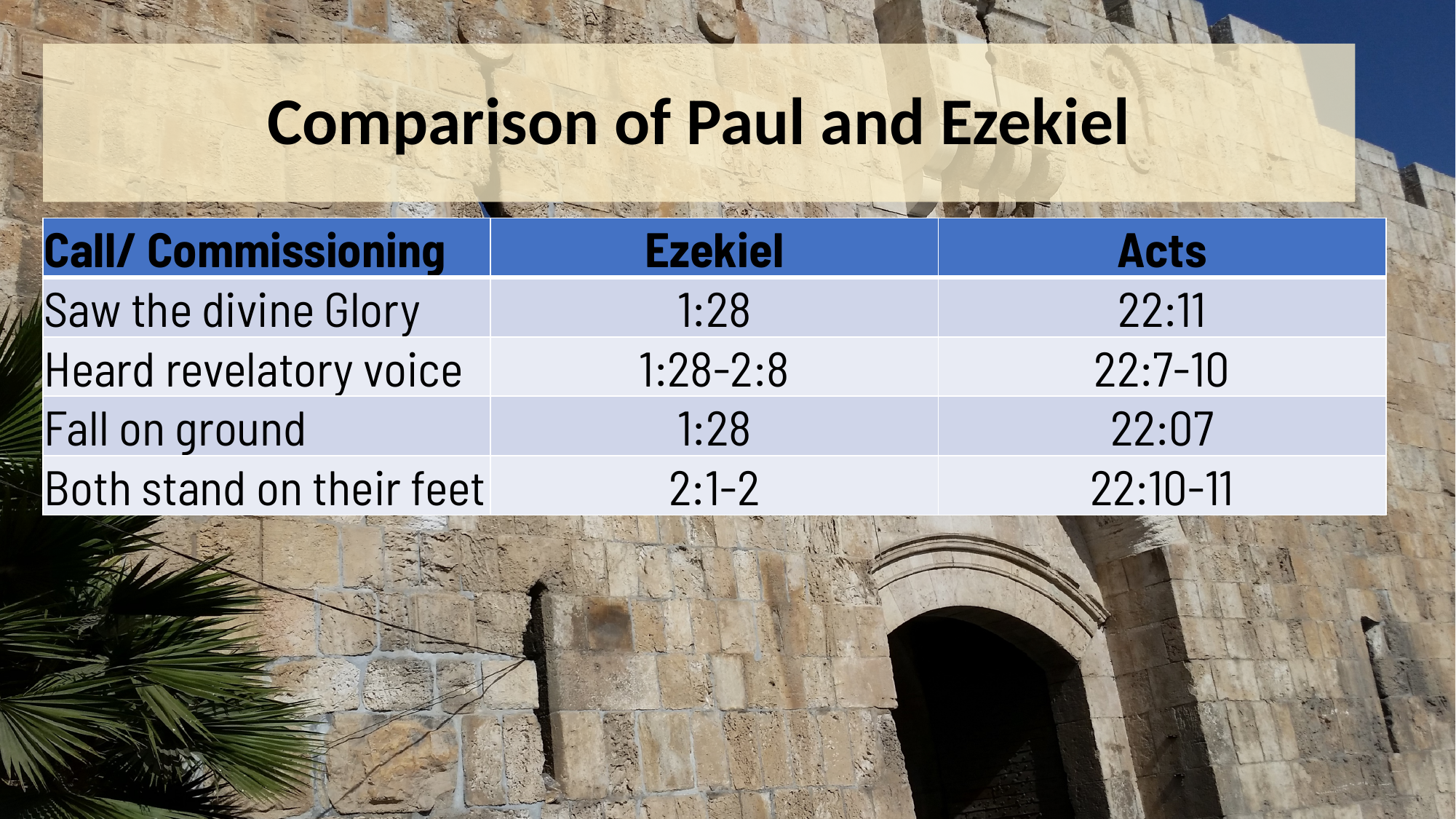

# Comparison of Paul and Ezekiel
| Call/ Commissioning | Ezekiel | Acts |
| --- | --- | --- |
| Saw the divine Glory | 1:28 | 22:11 |
| Heard revelatory voice | 1:28-2:8 | 22:7-10 |
| Fall on ground | 1:28 | 22:07 |
| Both stand on their feet | 2:1-2 | 22:10-11 |